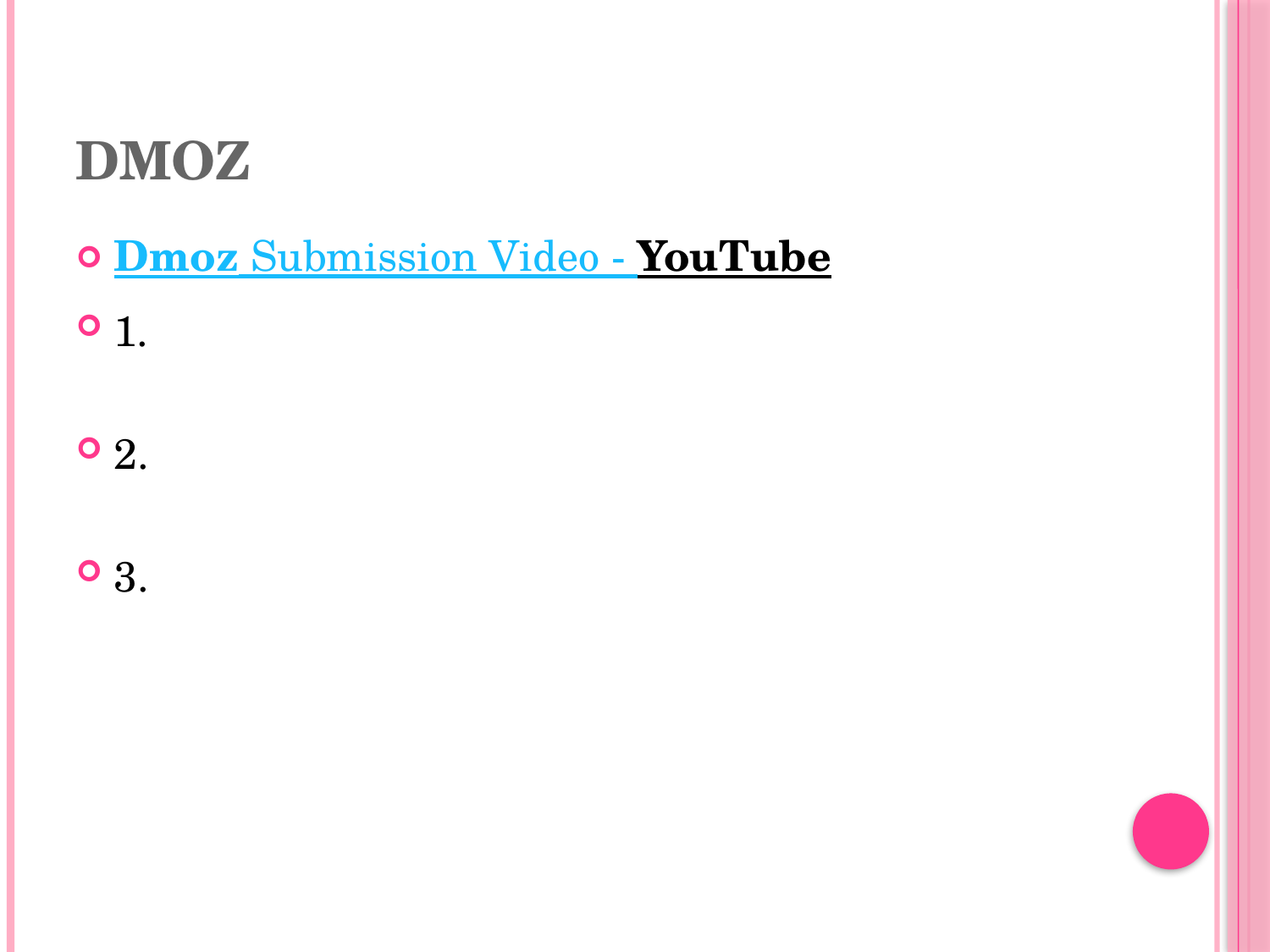

# Dmoz
Dmoz Submission Video - YouTube
1.

2.

3.